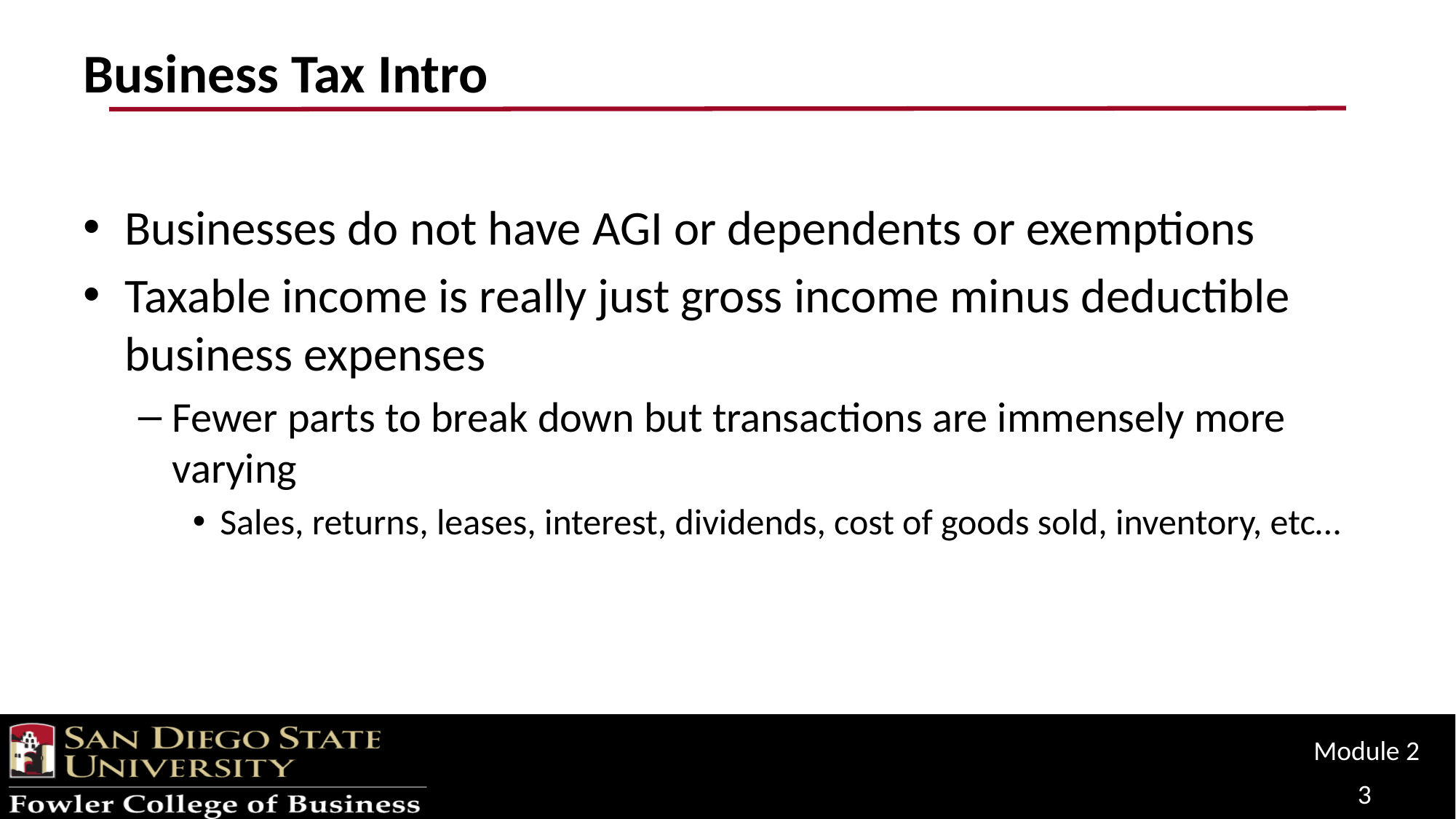

# Business Tax Intro
Businesses do not have AGI or dependents or exemptions
Taxable income is really just gross income minus deductible business expenses
Fewer parts to break down but transactions are immensely more varying
Sales, returns, leases, interest, dividends, cost of goods sold, inventory, etc…
Module 2
3